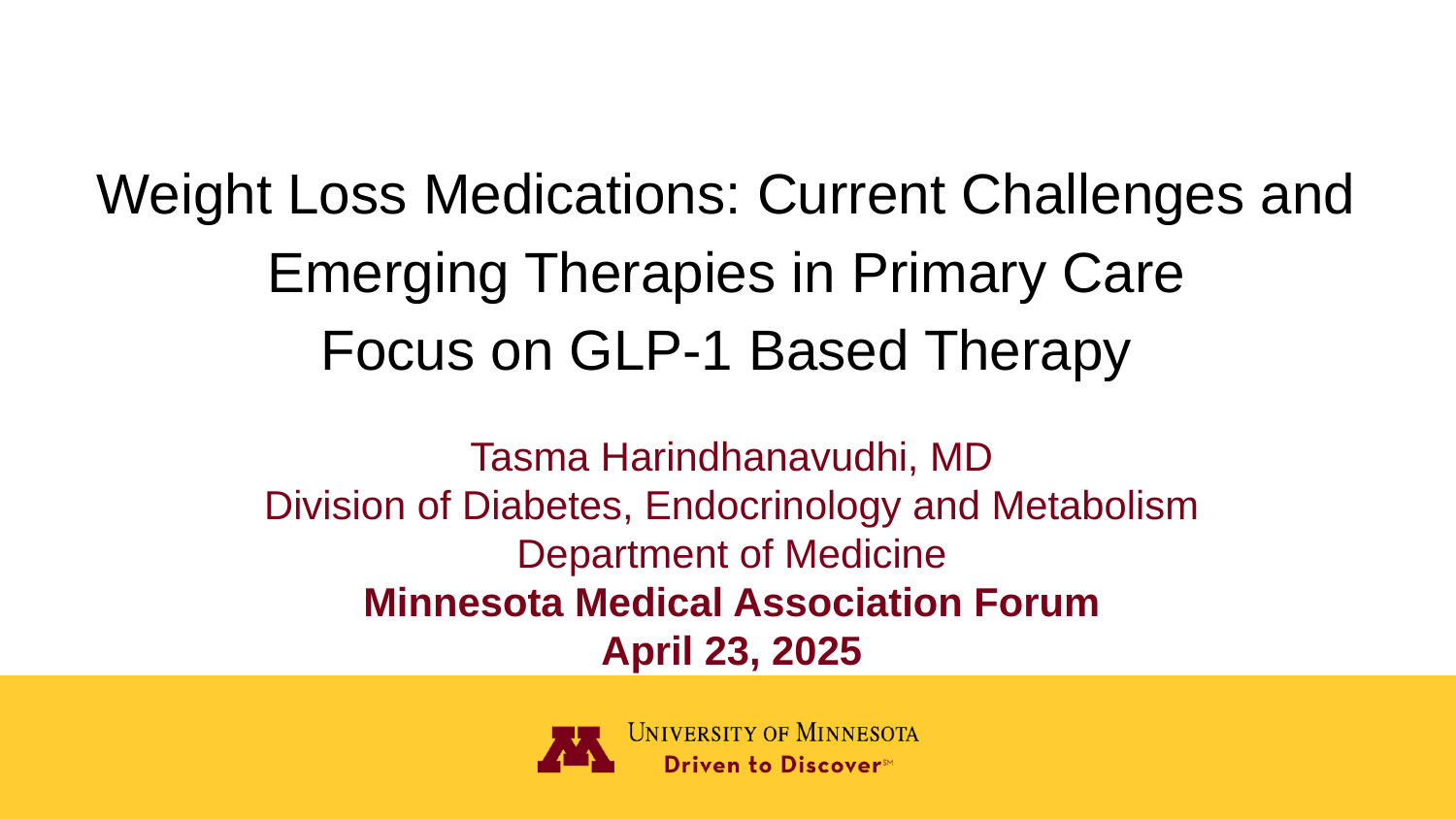

# Weight Loss Medications: Current Challenges and Emerging Therapies in Primary Care Focus on GLP-1 Based Therapy
Tasma Harindhanavudhi, MD
Division of Diabetes, Endocrinology and Metabolism
Department of Medicine
Minnesota Medical Association Forum
April 23, 2025